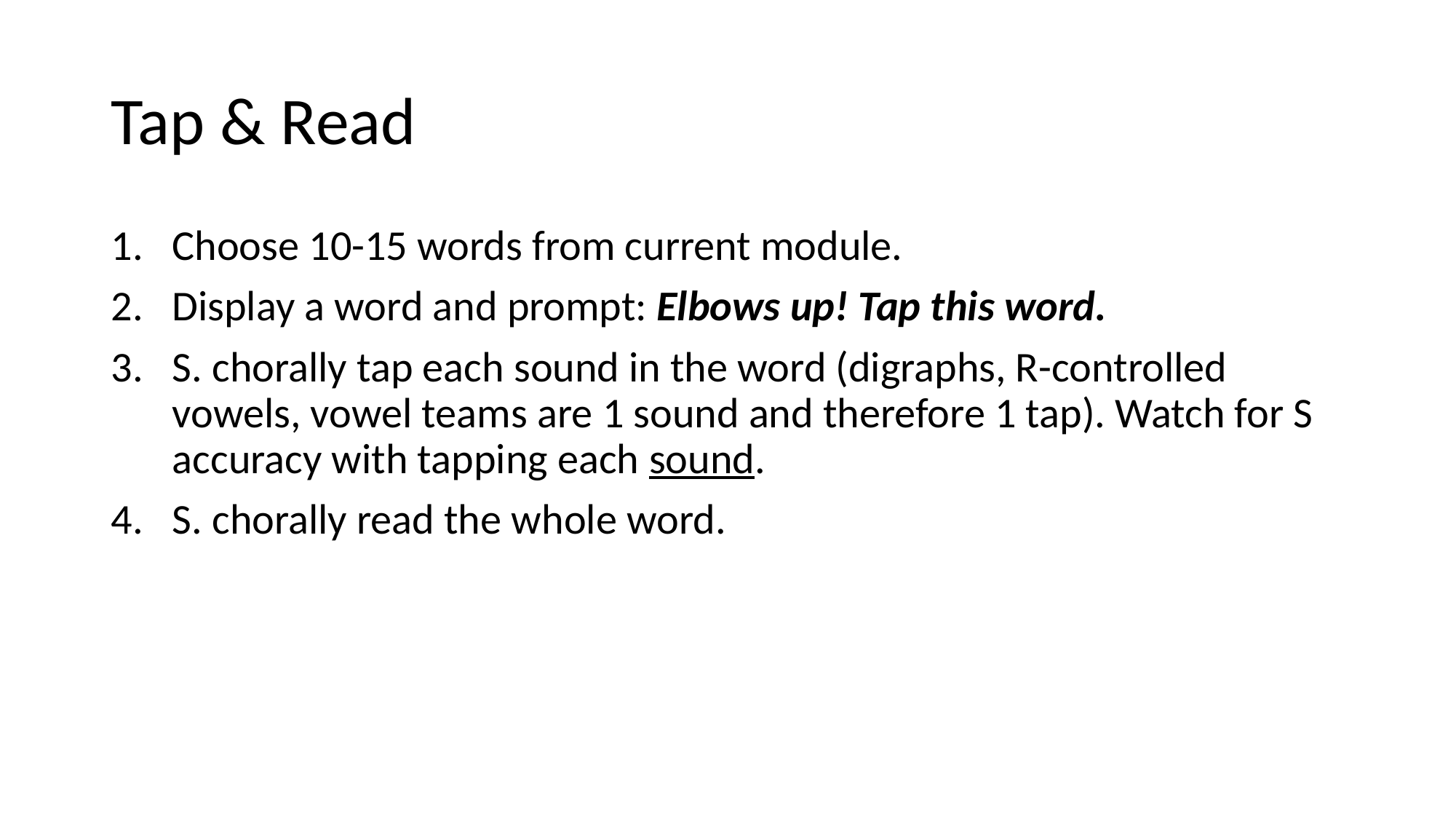

# Tap & Read
Choose 10-15 words from current module.
Display a word and prompt: Elbows up! Tap this word.
S. chorally tap each sound in the word (digraphs, R-controlled vowels, vowel teams are 1 sound and therefore 1 tap). Watch for S accuracy with tapping each sound.
S. chorally read the whole word.